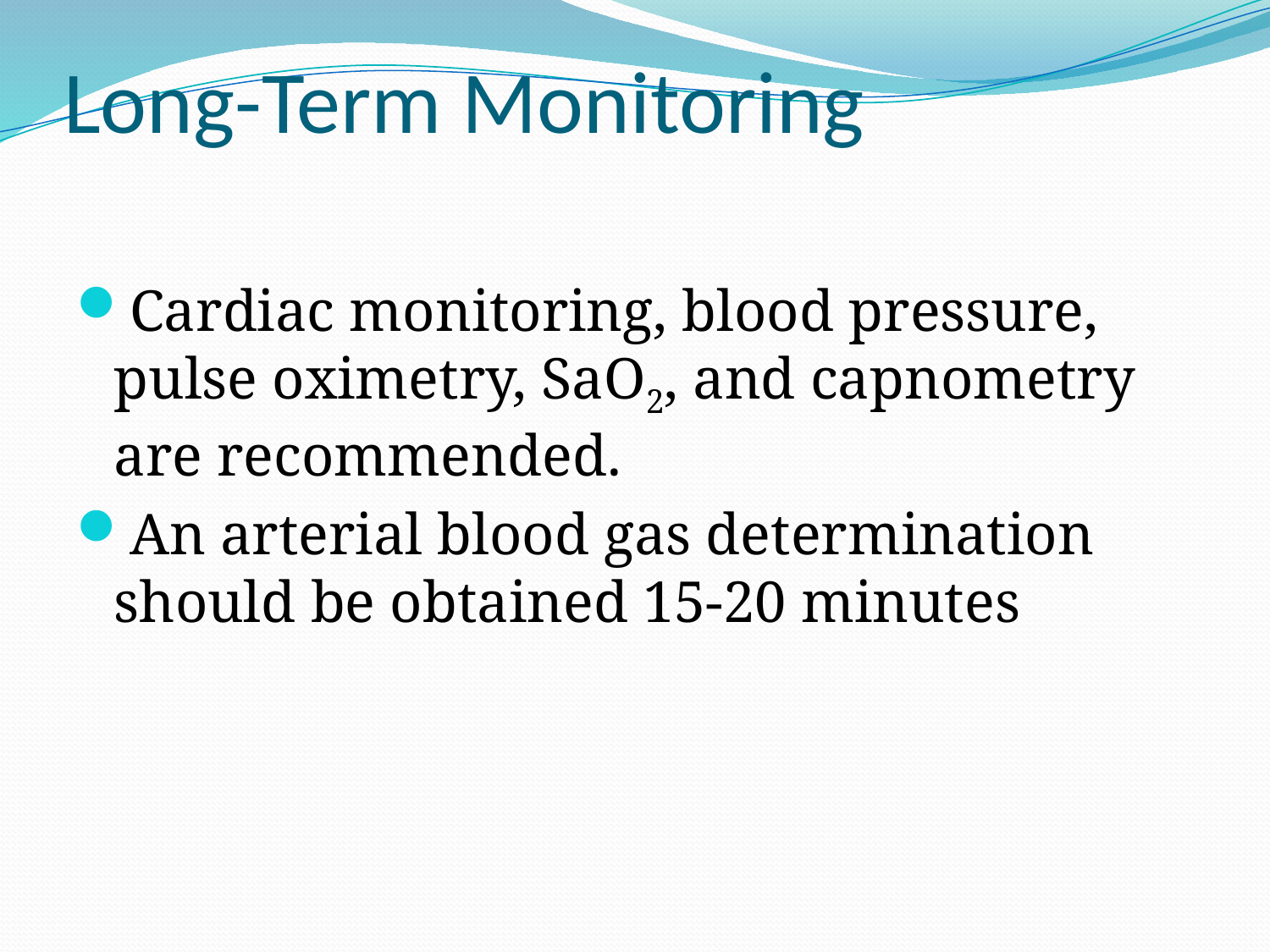

# Long-Term Monitoring
Cardiac monitoring, blood pressure, pulse oximetry, SaO2, and capnometry are recommended.
An arterial blood gas determination should be obtained 15-20 minutes